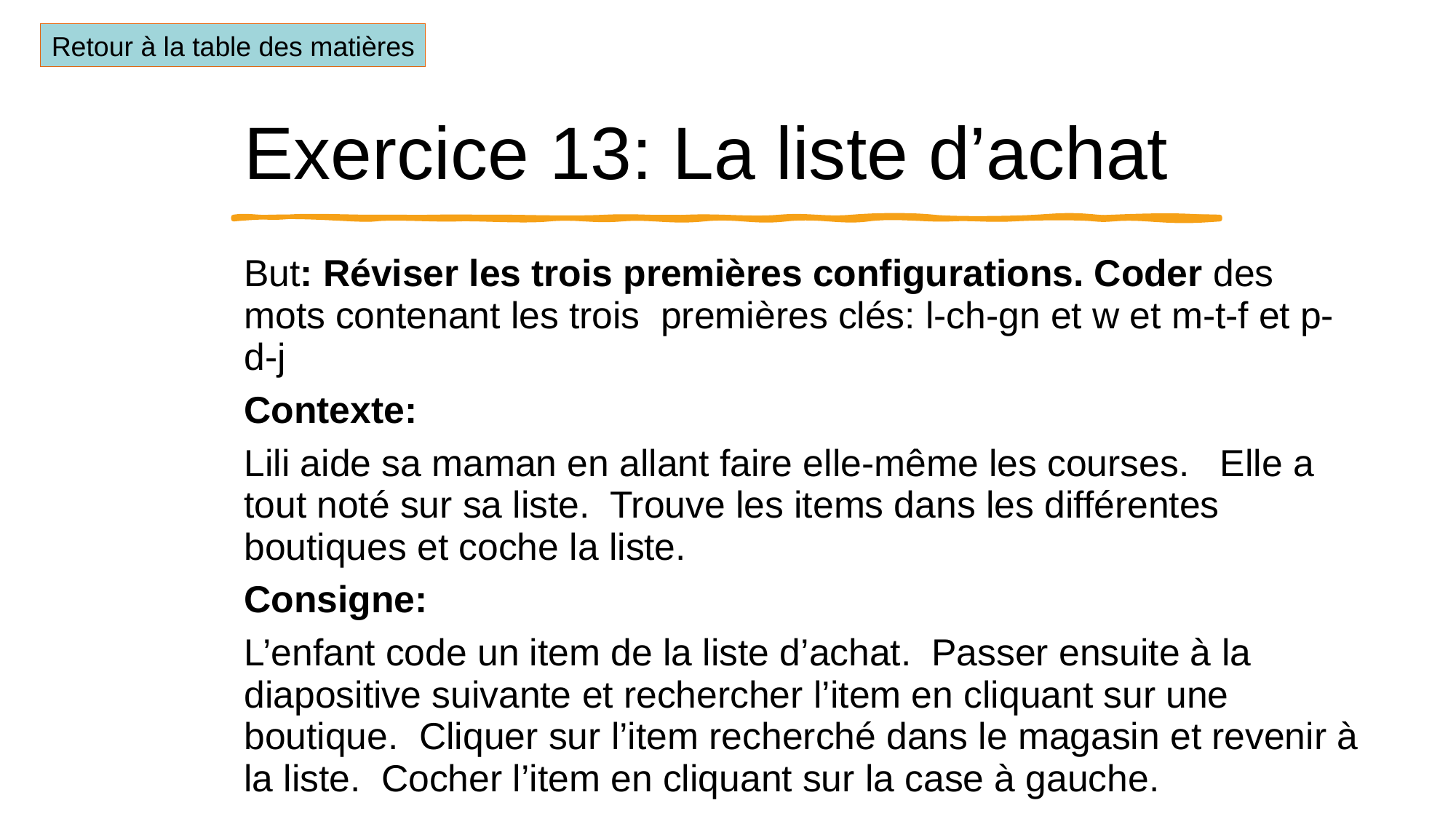

Retour à la table des matières
# Exercice 13: La liste d’achat

But: Réviser les trois premières configurations. Coder des mots contenant les trois  premières clés: l-ch-gn et w et m-t-f et p-d-j
Contexte:
Lili aide sa maman en allant faire elle-même les courses.   Elle a tout noté sur sa liste.  Trouve les items dans les différentes boutiques et coche la liste.
Consigne:
L’enfant code un item de la liste d’achat.  Passer ensuite à la diapositive suivante et rechercher l’item en cliquant sur une boutique.  Cliquer sur l’item recherché dans le magasin et revenir à la liste.  Cocher l’item en cliquant sur la case à gauche.